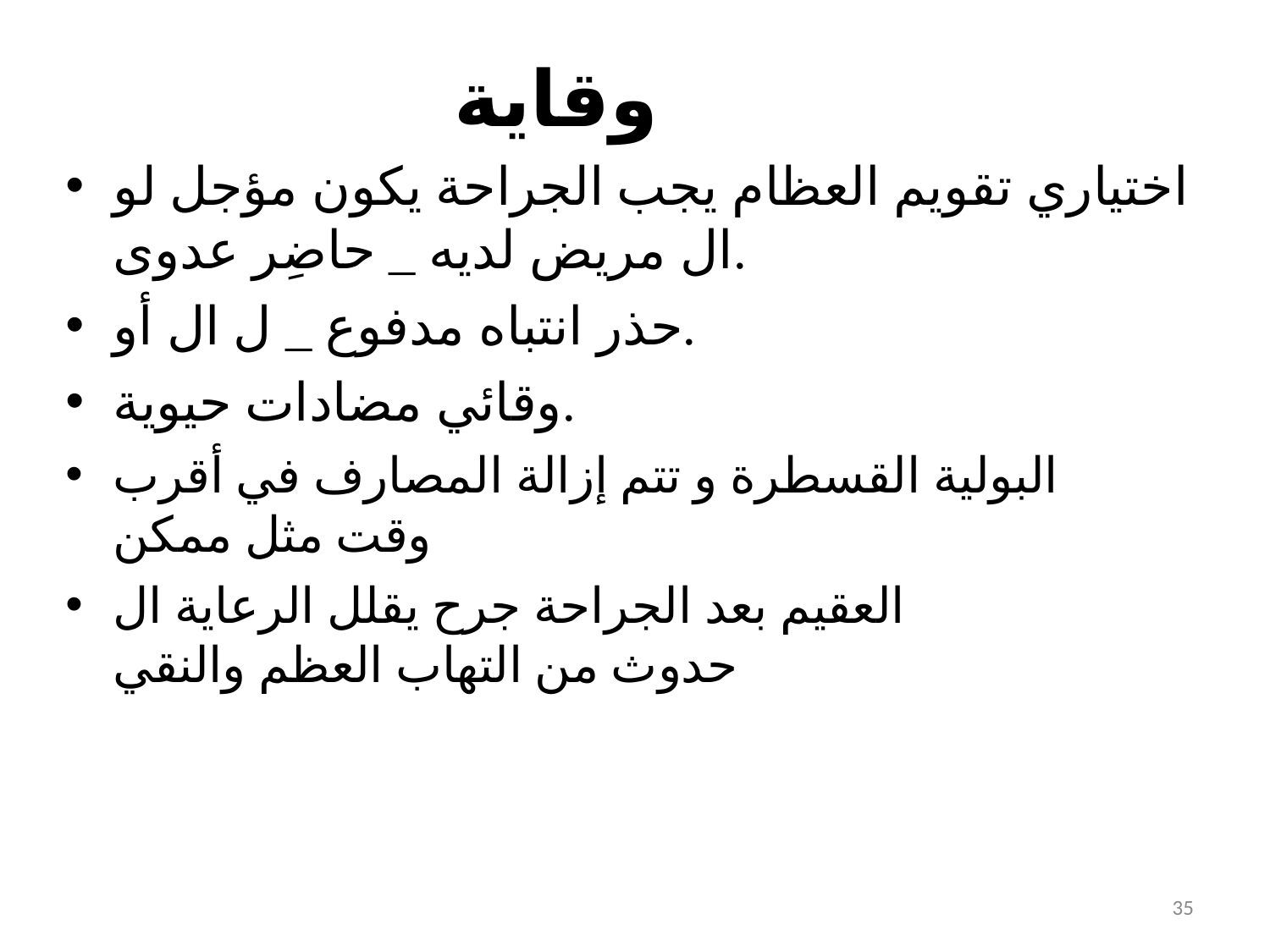

# وقاية
اختياري تقويم العظام يجب الجراحة يكون مؤجل لو ال مريض لديه _ حاضِر عدوى.
حذر انتباه مدفوع _ ل ال أو.
وقائي مضادات حيوية.
البولية القسطرة و تتم إزالة المصارف في أقرب وقت مثل ممكن
العقيم بعد الجراحة جرح يقلل الرعاية ال حدوث من التهاب العظم والنقي
35